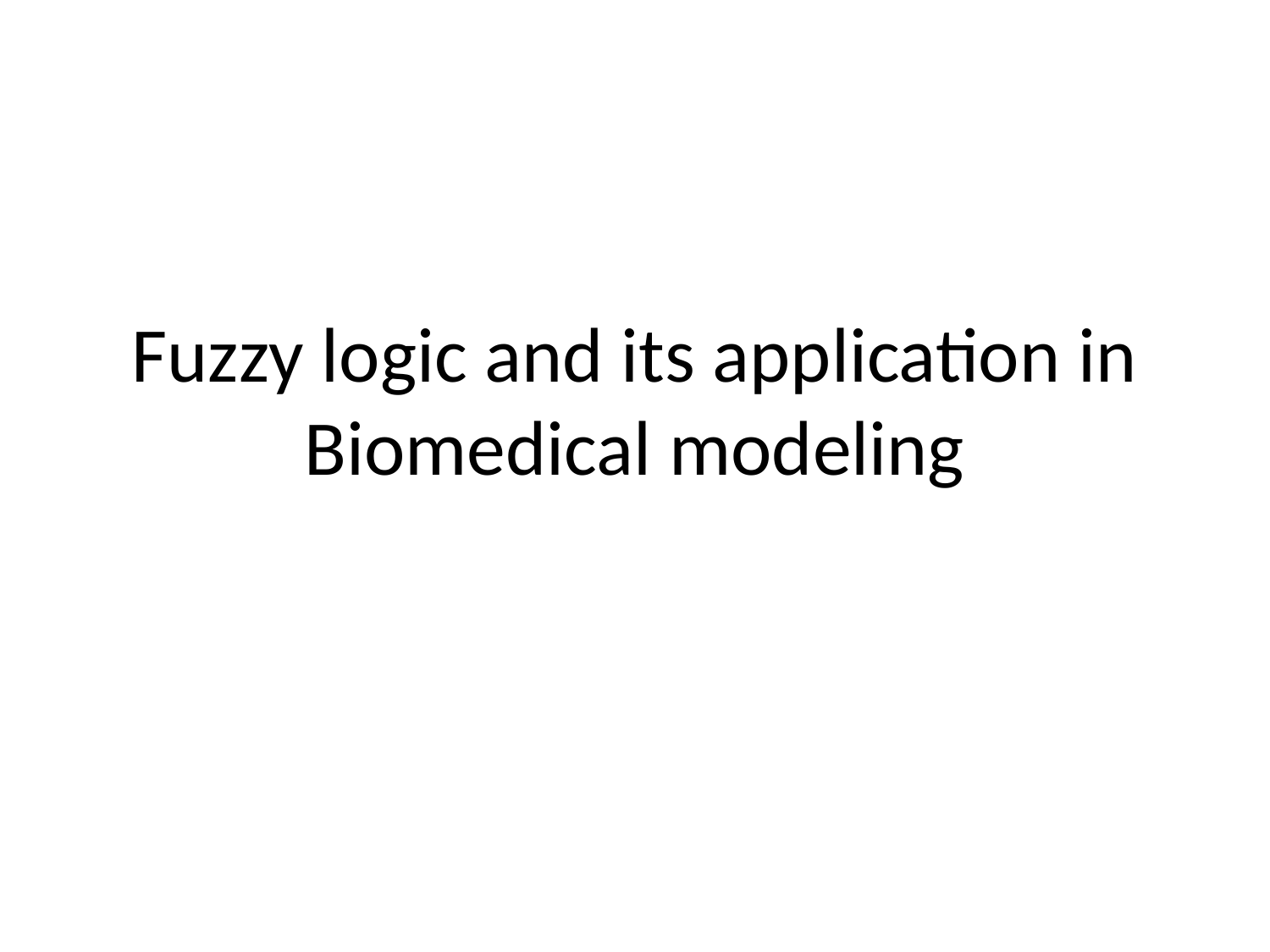

# Fuzzy logic and its application in Biomedical modeling